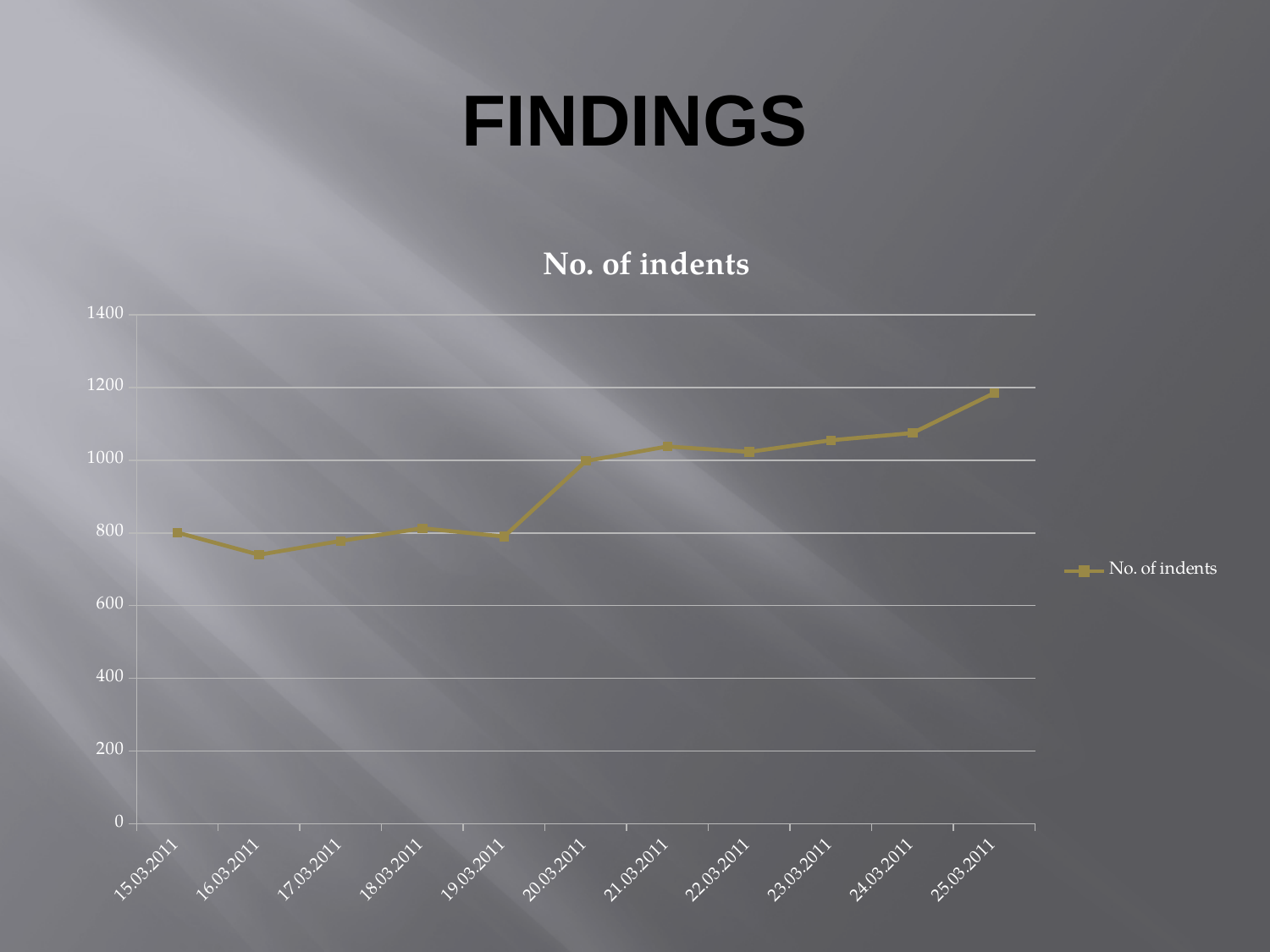

# FINDINGS

### Chart:

| Category | No. of indents  |
|---|---|
| 15.03.2011 | 801.0 |
| 16.03.2011 | 740.0 |
| 17.03.2011 | 778.0 |
| 18.03.2011 | 813.0 |
| 19.03.2011 | 790.0 |
| 20.03.2011 | 998.0 |
| 21.03.2011 | 1038.0 |
| 22.03.2011 | 1023.0 |
| 23.03.2011 | 1055.0 |
| 24.03.2011 | 1075.0 |
| 25.03.2011 | 1185.0 |